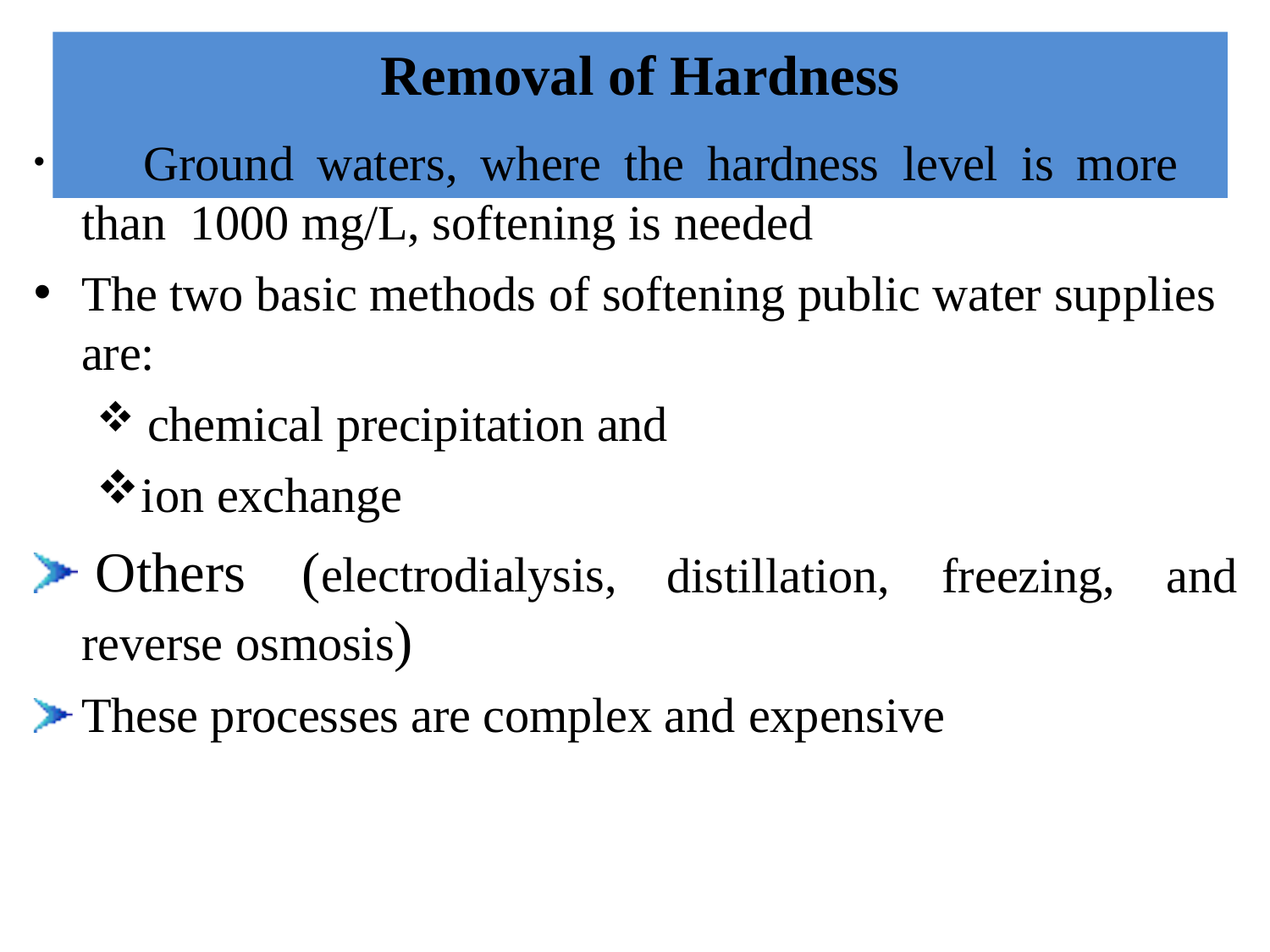

# Removal of Hardness
	Ground	waters,	where	the	hardness	level	is	more	than  1000 mg/L, softening is needed
The two basic methods of softening public water supplies  are:
chemical precipitation and
ion exchange
Others	(electrodialysis,
distillation,	freezing,	and

reverse osmosis)
These processes are complex and expensive